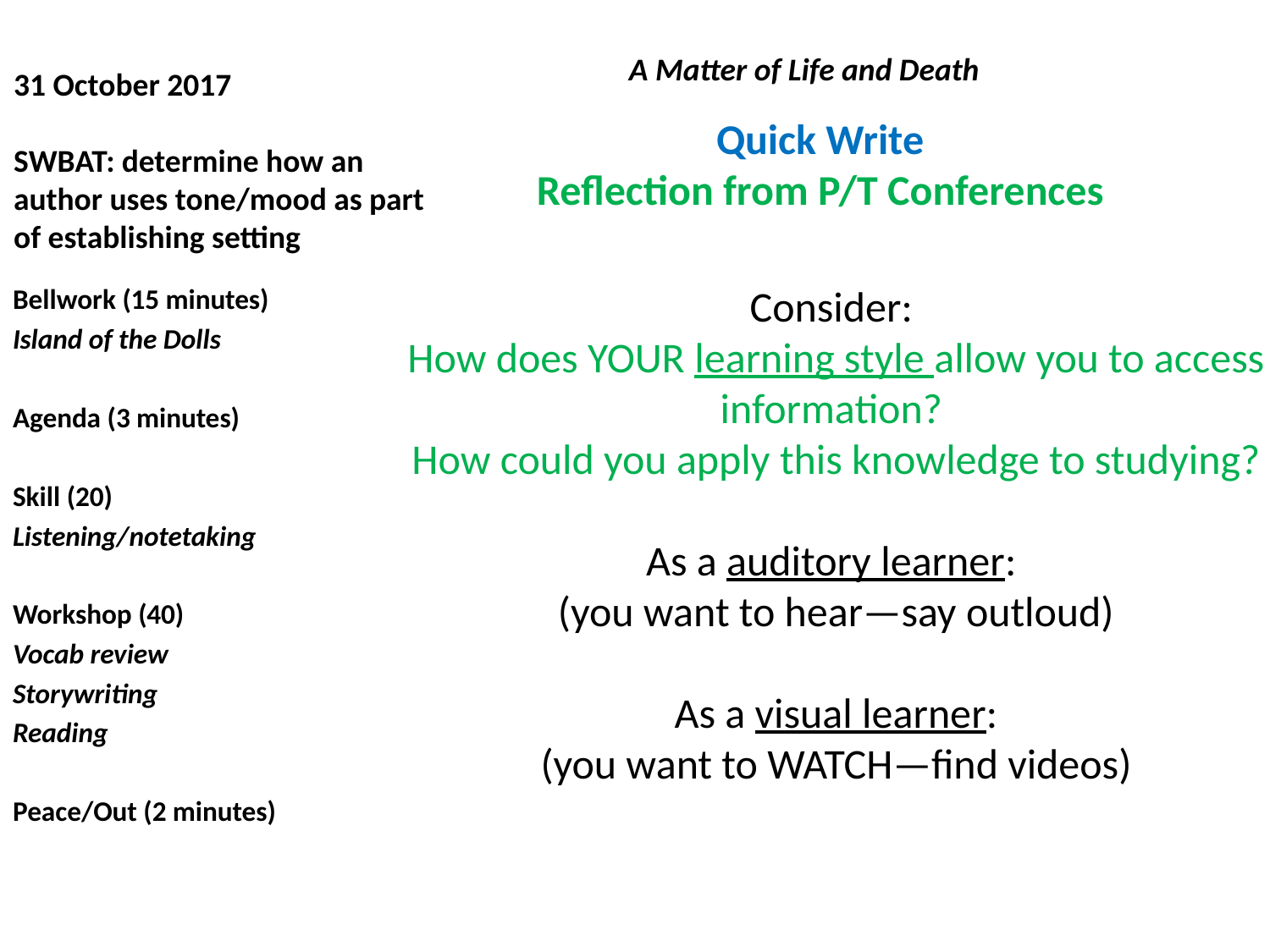

# 31 October 2017 SWBAT: determine how an author uses tone/mood as part of establishing setting
A Matter of Life and Death
Quick Write
Reflection from P/T Conferences

Consider:
How does YOUR learning style allow you to access information?
How could you apply this knowledge to studying?

As a auditory learner:
(you want to hear—say outloud)

As a visual learner:
(you want to WATCH—find videos)

Bellwork (15 minutes)
Island of the Dolls

Agenda (3 minutes)

Skill (20)
Listening/notetaking

Workshop (40)
Vocab review
Storywriting
Reading

Peace/Out (2 minutes)